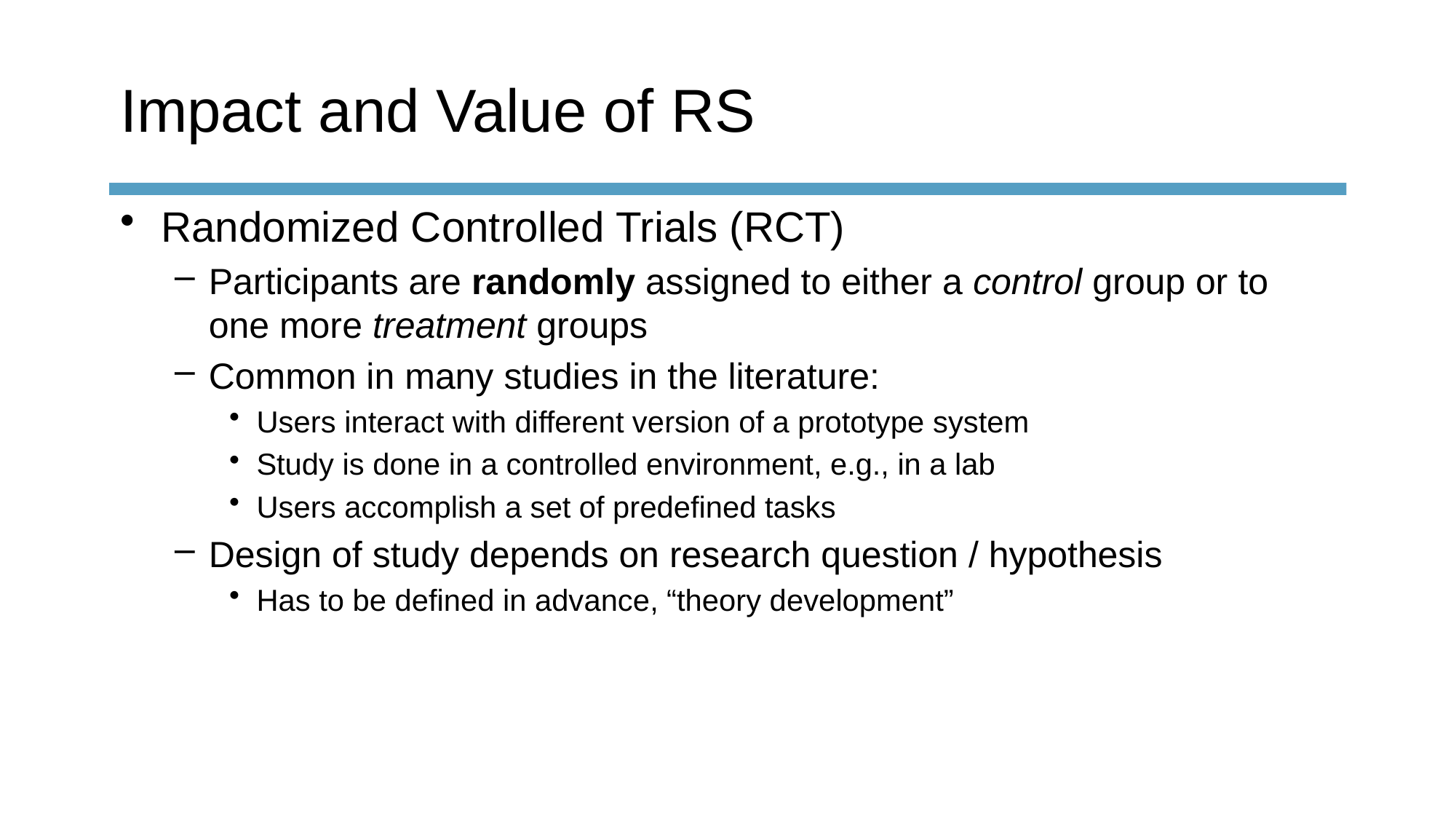

# Impact and Value of RS
Randomized Controlled Trials (RCT)
Participants are randomly assigned to either a control group or to one more treatment groups
Common in many studies in the literature:
Users interact with different version of a prototype system
Study is done in a controlled environment, e.g., in a lab
Users accomplish a set of predefined tasks
Design of study depends on research question / hypothesis
Has to be defined in advance, “theory development”